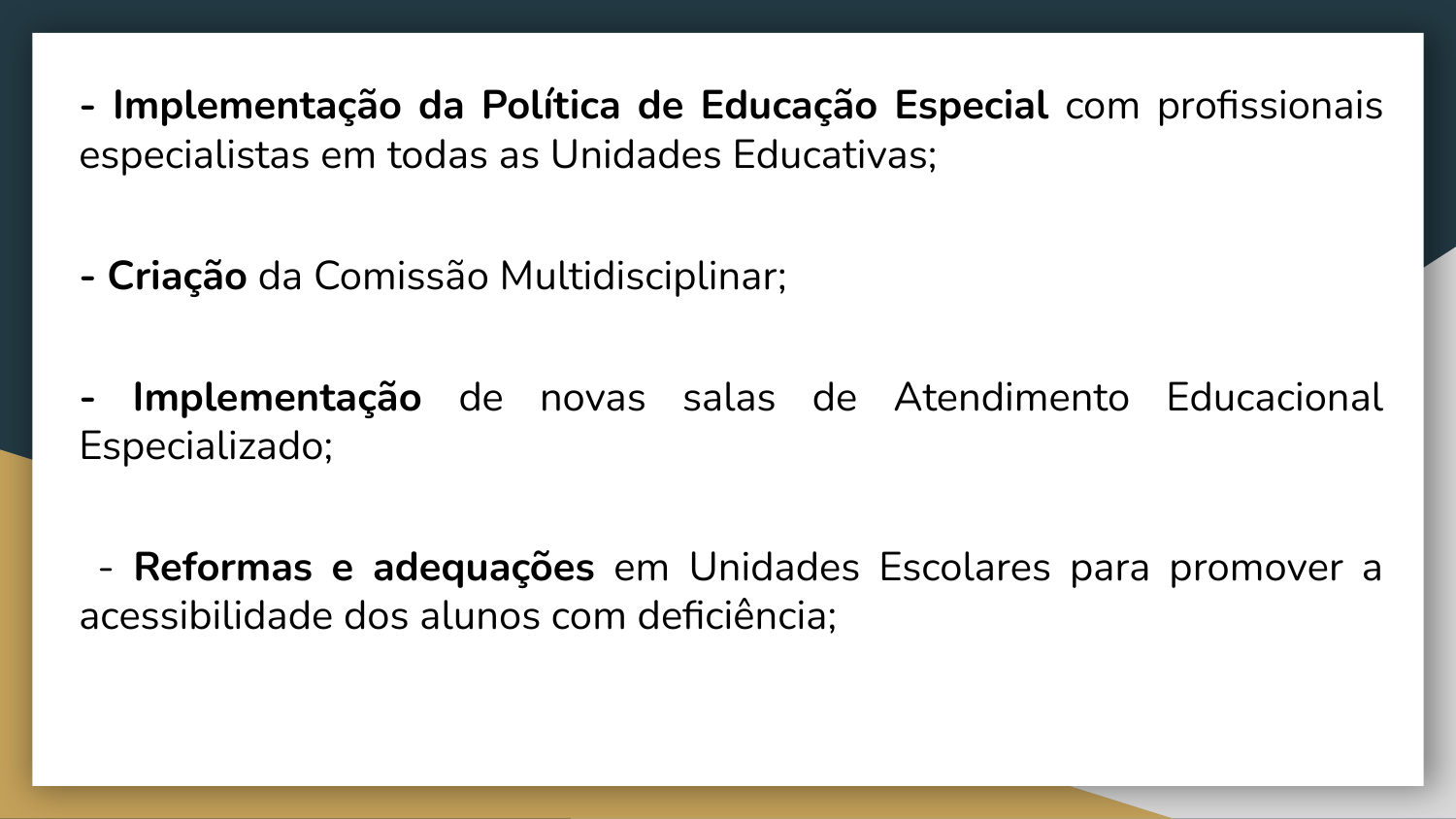

- Implementação da Política de Educação Especial com profissionais especialistas em todas as Unidades Educativas;

- Criação da Comissão Multidisciplinar;

- Implementação de novas salas de Atendimento Educacional Especializado;

 - Reformas e adequações em Unidades Escolares para promover a acessibilidade dos alunos com deficiência;